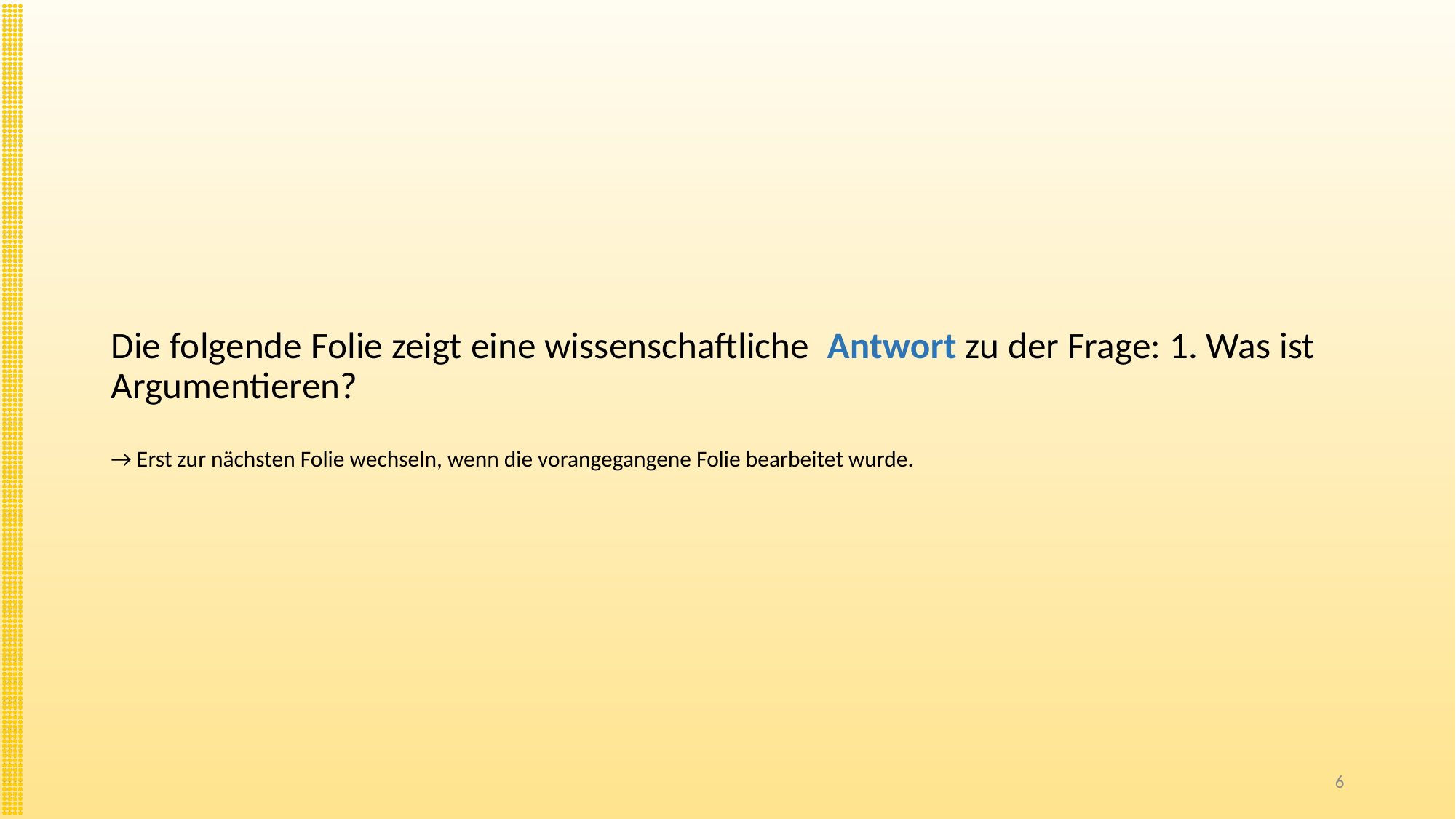

# Die folgende Folie zeigt eine wissenschaftliche  Antwort zu der Frage: 1. Was ist Argumentieren? → Erst zur nächsten Folie wechseln, wenn die vorangegangene Folie bearbeitet wurde.
6